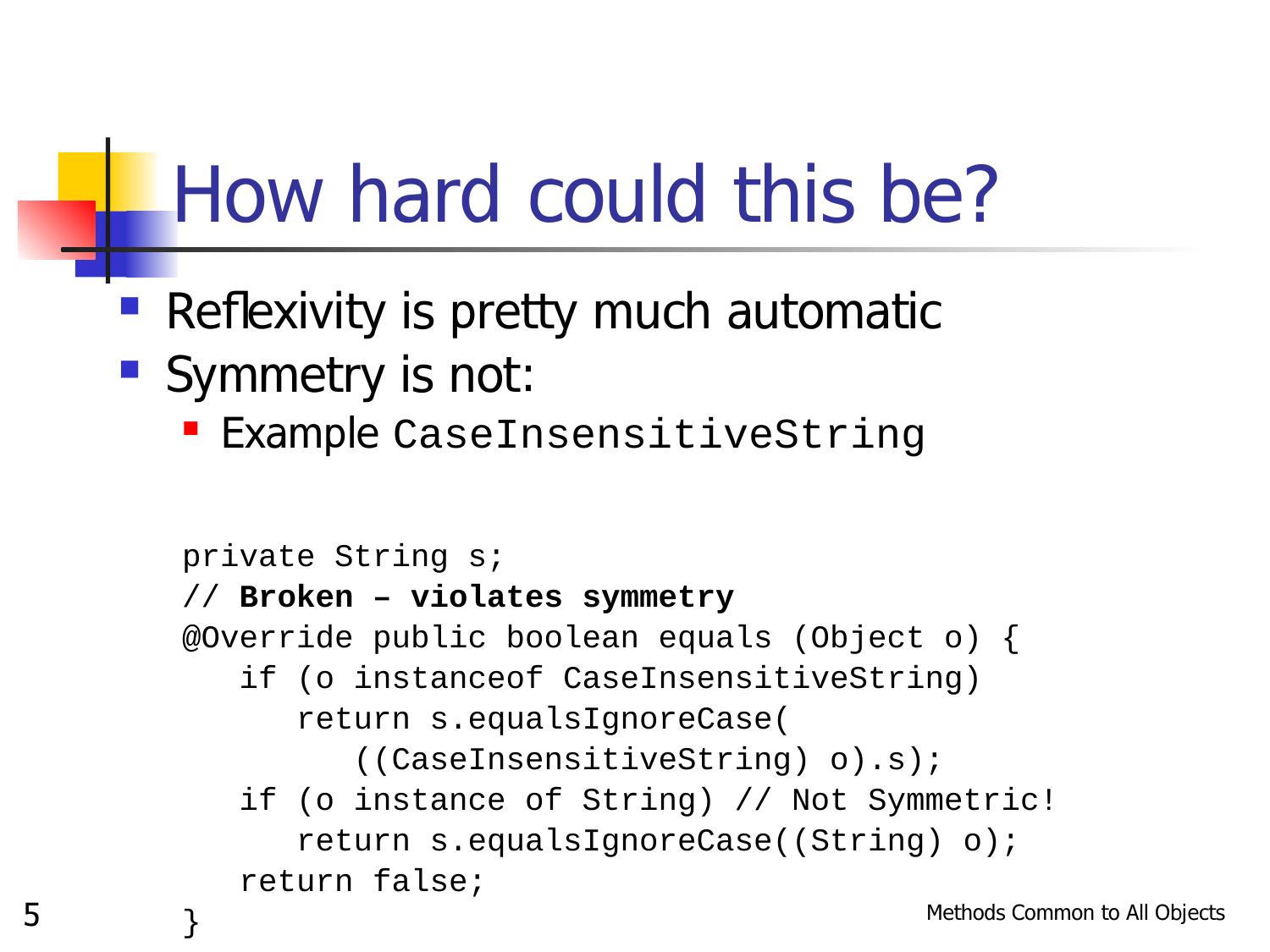

# How hard could this be?
Reflexivity is pretty much automatic
Symmetry is not:
Example CaseInsensitiveString

private String s;
// Broken – violates symmetry
@Override public boolean equals (Object o) {
   if (o instanceof CaseInsensitiveString)
      return s.equalsIgnoreCase(
         ((CaseInsensitiveString) o).s);
   if (o instance of String) // Not Symmetric!
      return s.equalsIgnoreCase((String) o);
   return false;
}